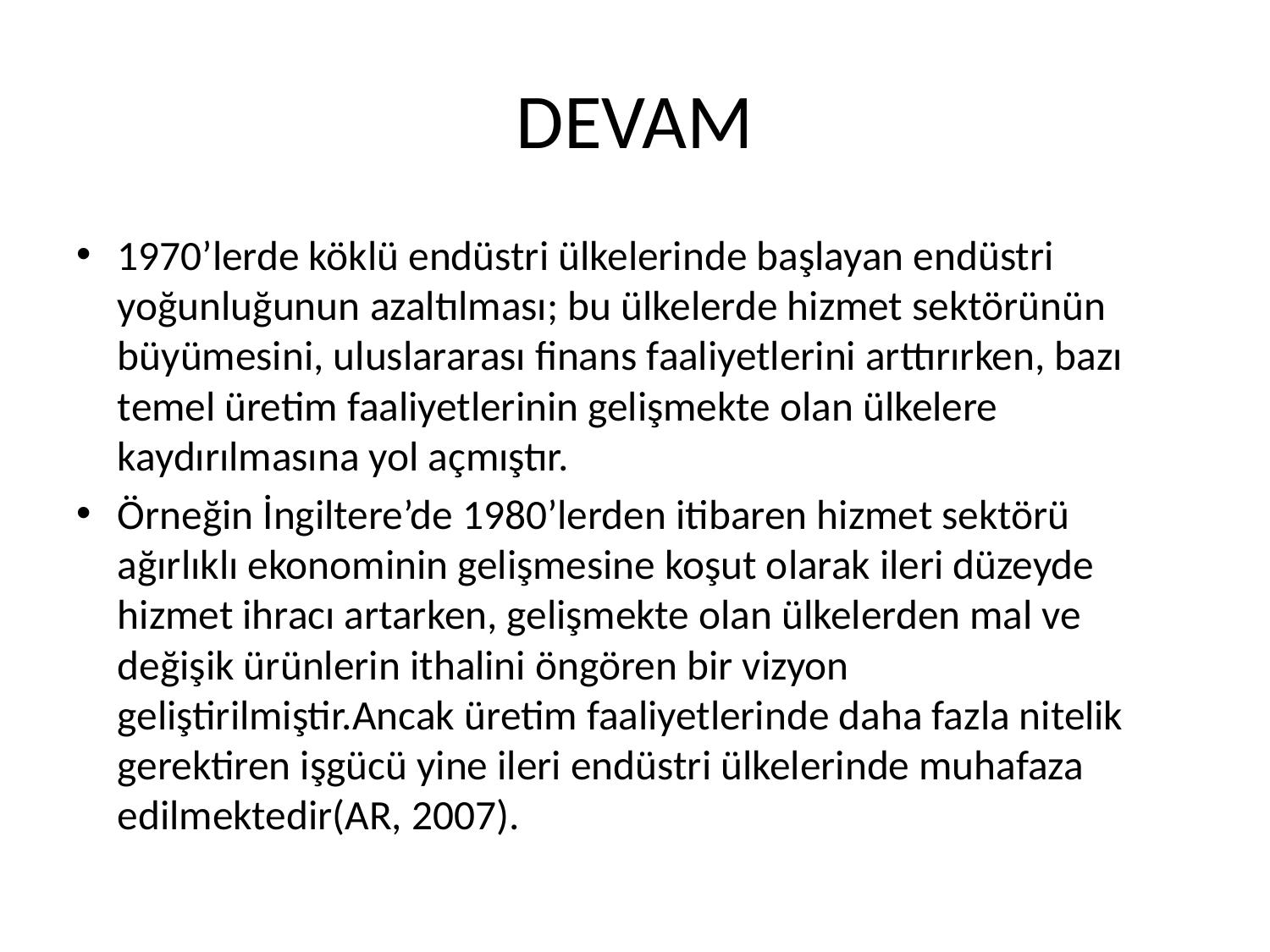

# DEVAM
1970’lerde köklü endüstri ülkelerinde başlayan endüstri yoğunluğunun azaltılması; bu ülkelerde hizmet sektörünün büyümesini, uluslararası finans faaliyetlerini arttırırken, bazı temel üretim faaliyetlerinin gelişmekte olan ülkelere kaydırılmasına yol açmıştır.
Örneğin İngiltere’de 1980’lerden itibaren hizmet sektörü ağırlıklı ekonominin gelişmesine koşut olarak ileri düzeyde hizmet ihracı artarken, gelişmekte olan ülkelerden mal ve değişik ürünlerin ithalini öngören bir vizyon geliştirilmiştir.Ancak üretim faaliyetlerinde daha fazla nitelik gerektiren işgücü yine ileri endüstri ülkelerinde muhafaza edilmektedir(AR, 2007).